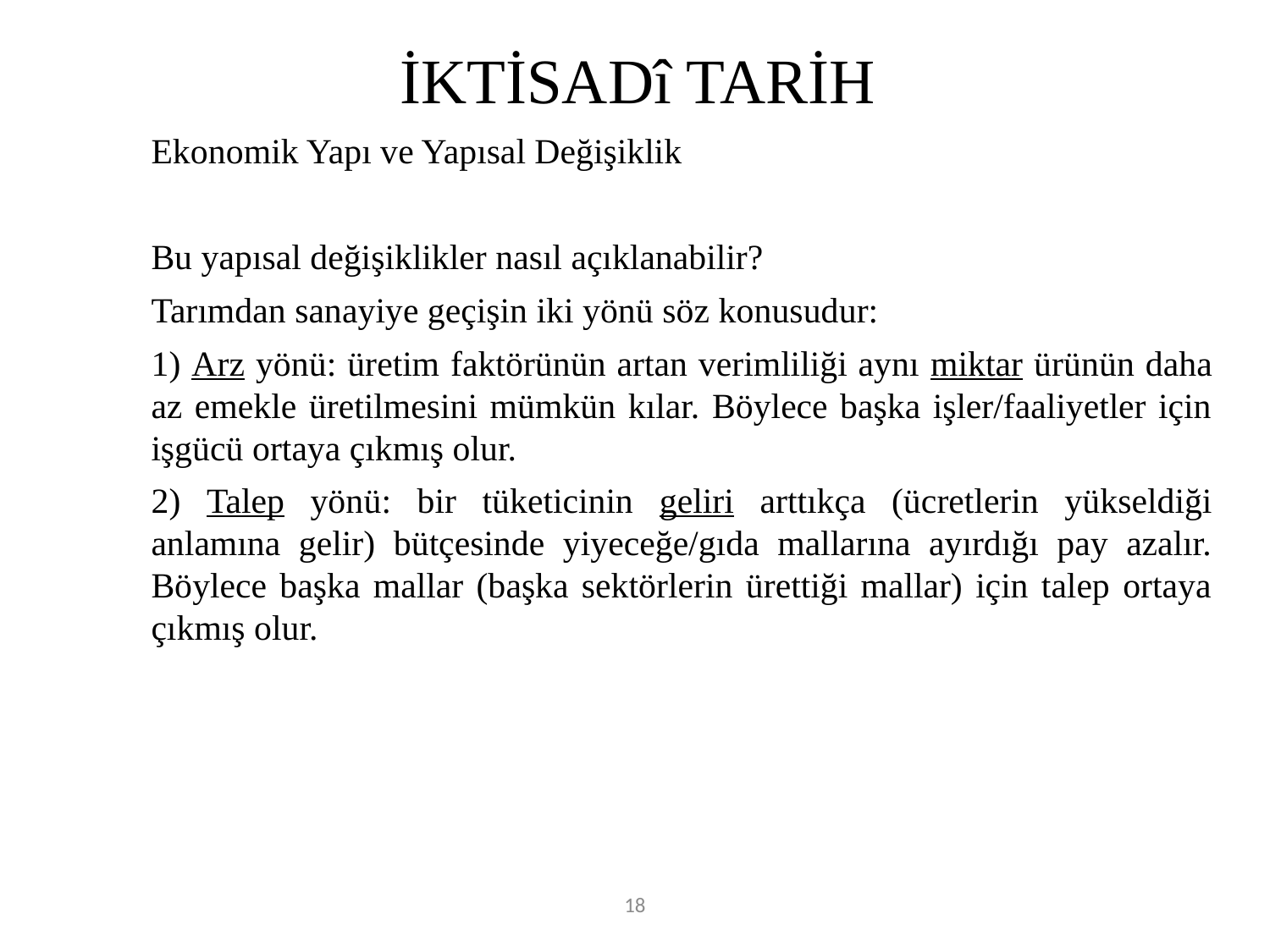

# İKTİSADî TARİH
	Ekonomik Yapı ve Yapısal Değişiklik

	Bu yapısal değişiklikler nasıl açıklanabilir?
	Tarımdan sanayiye geçişin iki yönü söz konusudur:
	1) Arz yönü: üretim faktörünün artan verimliliği aynı miktar ürünün daha az emekle üretilmesini mümkün kılar. Böylece başka işler/faaliyetler için işgücü ortaya çıkmış olur.
	2) Talep yönü: bir tüketicinin geliri arttıkça (ücretlerin yükseldiği anlamına gelir) bütçesinde yiyeceğe/gıda mallarına ayırdığı pay azalır. Böylece başka mallar (başka sektörlerin ürettiği mallar) için talep ortaya çıkmış olur.

18